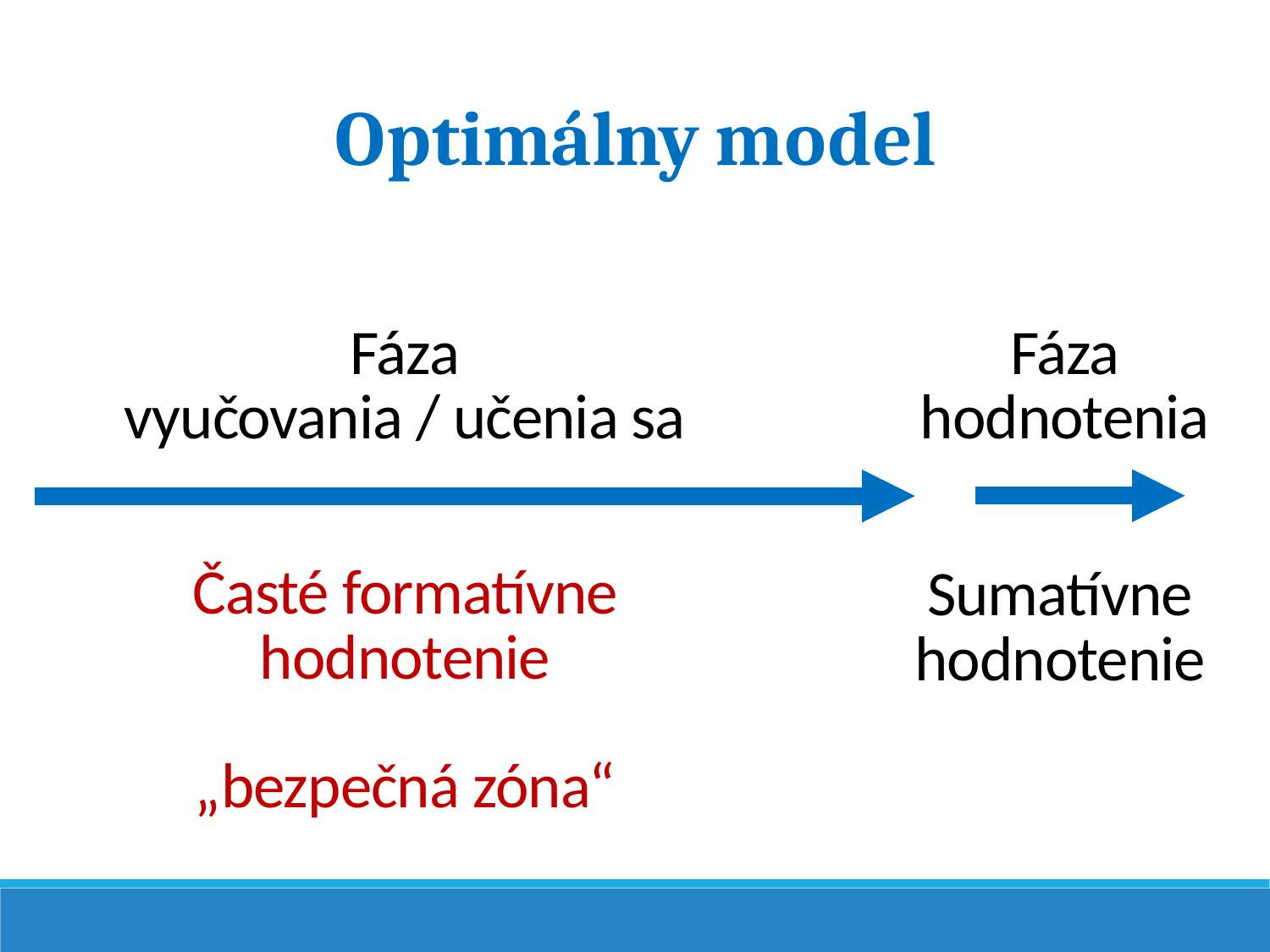

Optimálny model
Fáza
vyučovania / učenia sa
Fáza
hodnotenia
Časté formatívne hodnotenie

„bezpečná zóna“
Sumatívne
hodnotenie